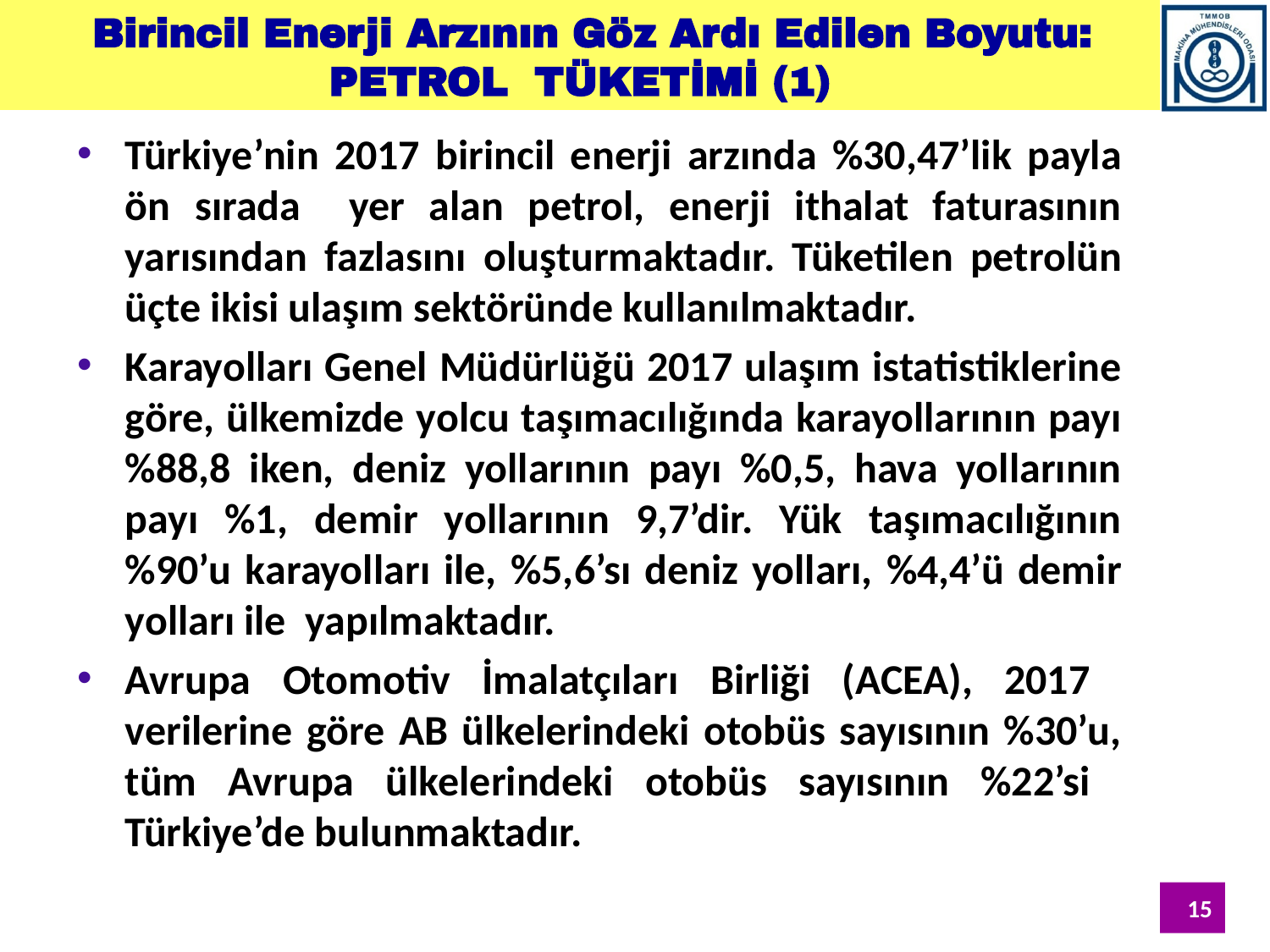

Birincil Enerji Arzının Göz Ardı Edilen Boyutu: PETROL  TÜKETİMİ (1)
Türkiye’nin 2017 birincil enerji arzında %30,47’lik payla ön sırada  yer alan petrol, enerji ithalat faturasının yarısından fazlasını oluşturmaktadır. Tüketilen petrolün üçte ikisi ulaşım sektöründe kullanılmaktadır.
Karayolları Genel Müdürlüğü 2017 ulaşım istatistiklerine göre, ülkemizde yolcu taşımacılığında karayollarının payı %88,8 iken, deniz yollarının payı %0,5, hava yollarının payı %1, demir yollarının 9,7’dir. Yük taşımacılığının %90’u karayolları ile, %5,6’sı deniz yolları, %4,4’ü demir yolları ile  yapılmaktadır.
Avrupa Otomotiv İmalatçıları Birliği (ACEA), 2017  verilerine göre AB ülkelerindeki otobüs sayısının %30’u, tüm Avrupa ülkelerindeki otobüs sayısının %22’si  Türkiye’de bulunmaktadır.
15